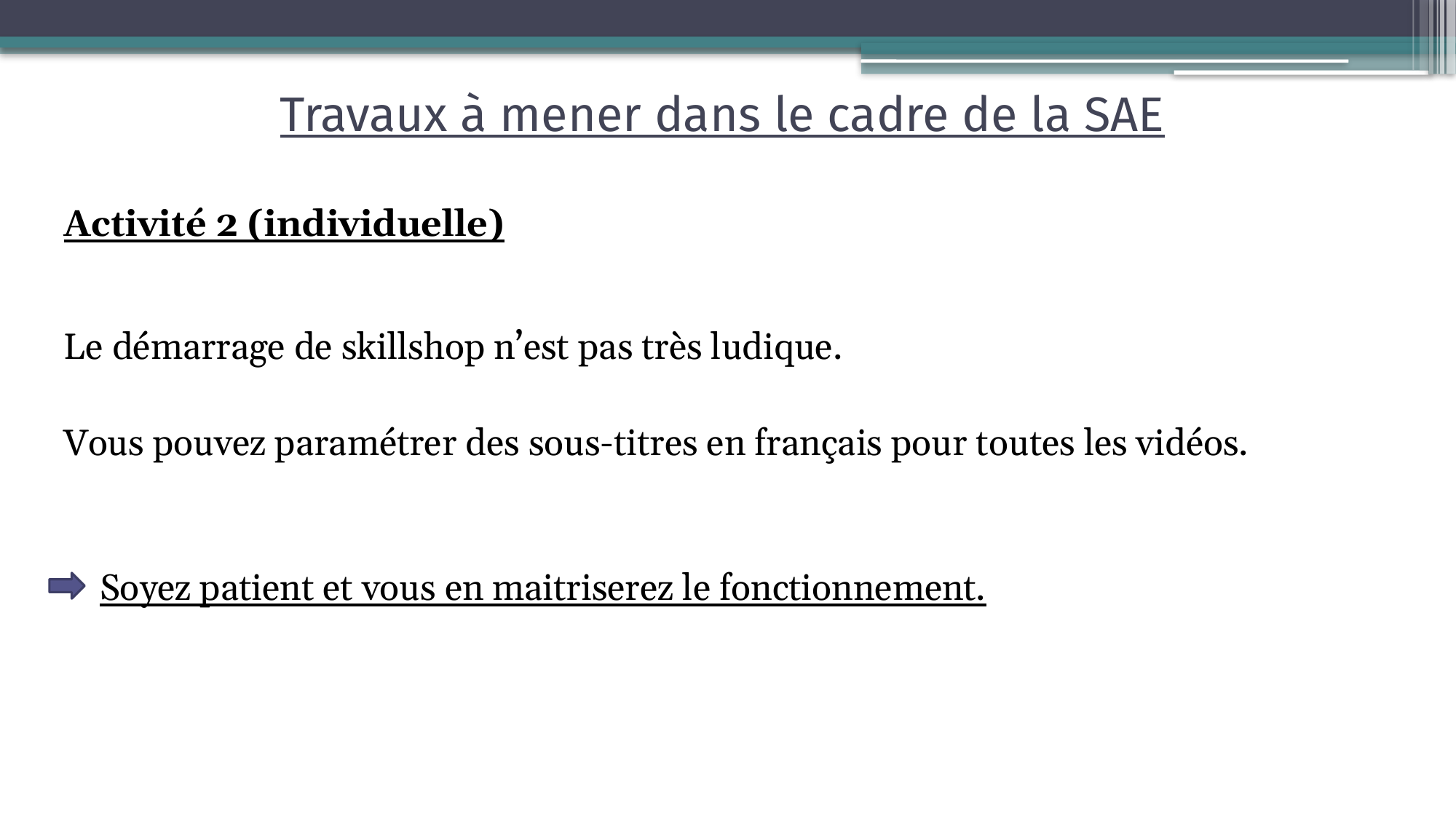

# Travaux à mener dans le cadre de la SAE
Activité 2 (individuelle)

Le démarrage de skillshop n’est pas très ludique.

Vous pouvez paramétrer des sous-titres en français pour toutes les vidéos.

Soyez patient et vous en maitriserez le fonctionnement.